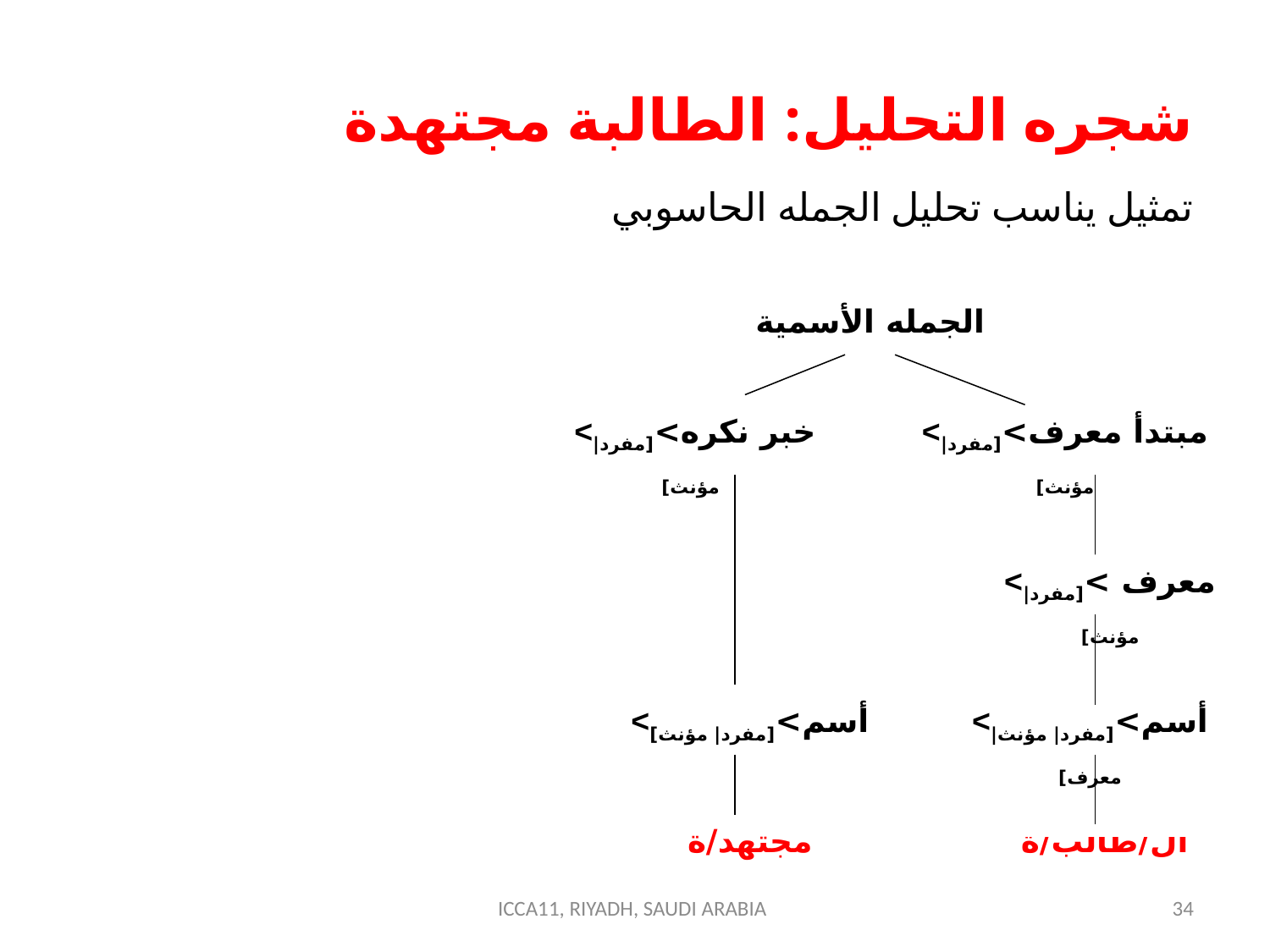

# شجره التحليل: الطالبة مجتهدة
تمثيل يناسب تحليل الجمله الحاسوبي
الجمله الأسمية
<خبر نكره>[مفرد| مؤنث]
<مبتدأ معرف>[مفرد| مؤنث]
<معرف >[مفرد| مؤنث]

<أسم>[مفرد| مؤنث]

<أسم>[مفرد| مؤنث|معرف]

مجتهد/ة
ال/طالب/ة
ICCA11, RIYADH, SAUDI ARABIA
34